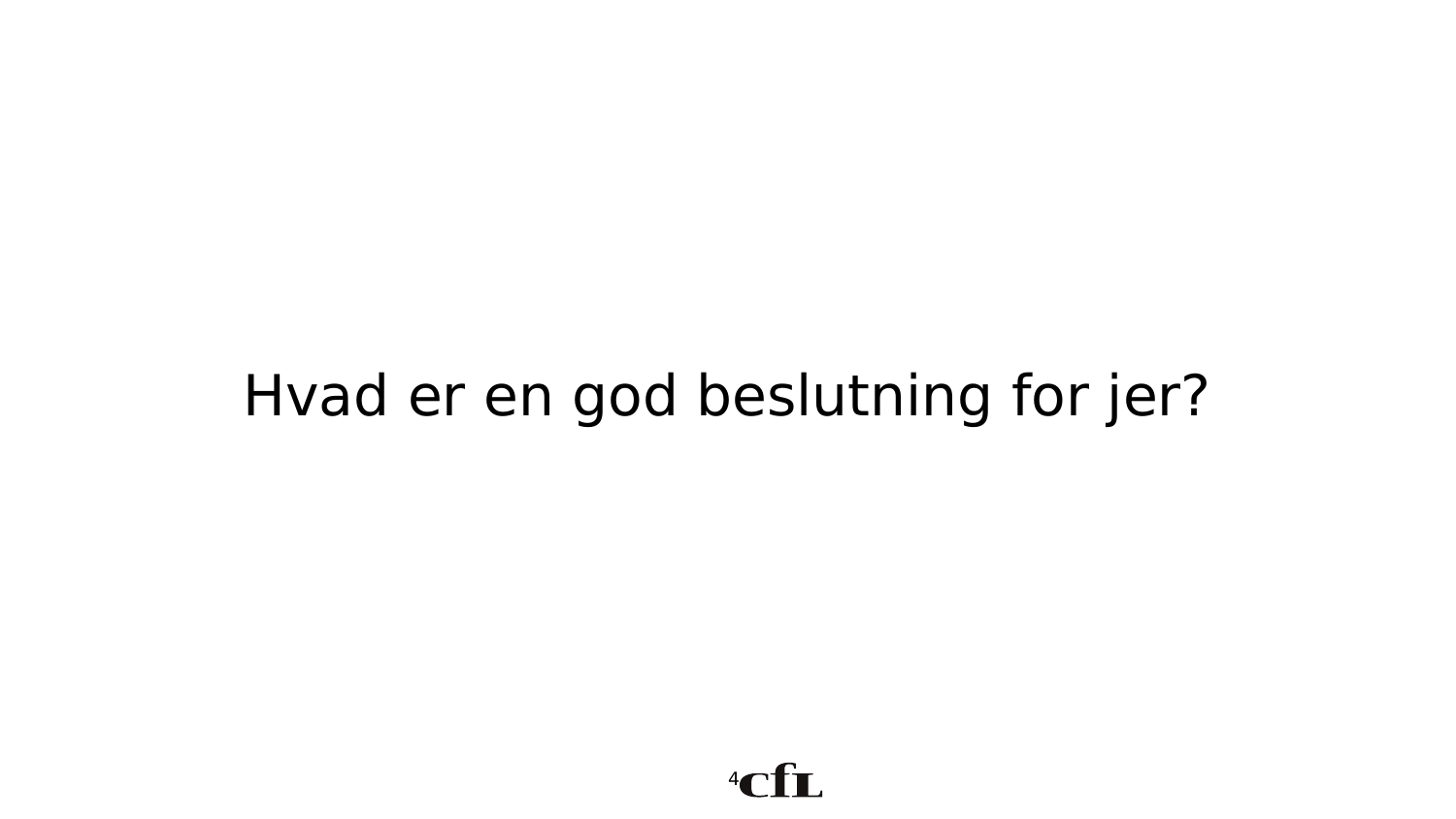

# Hvad er en god beslutning for jer?
4